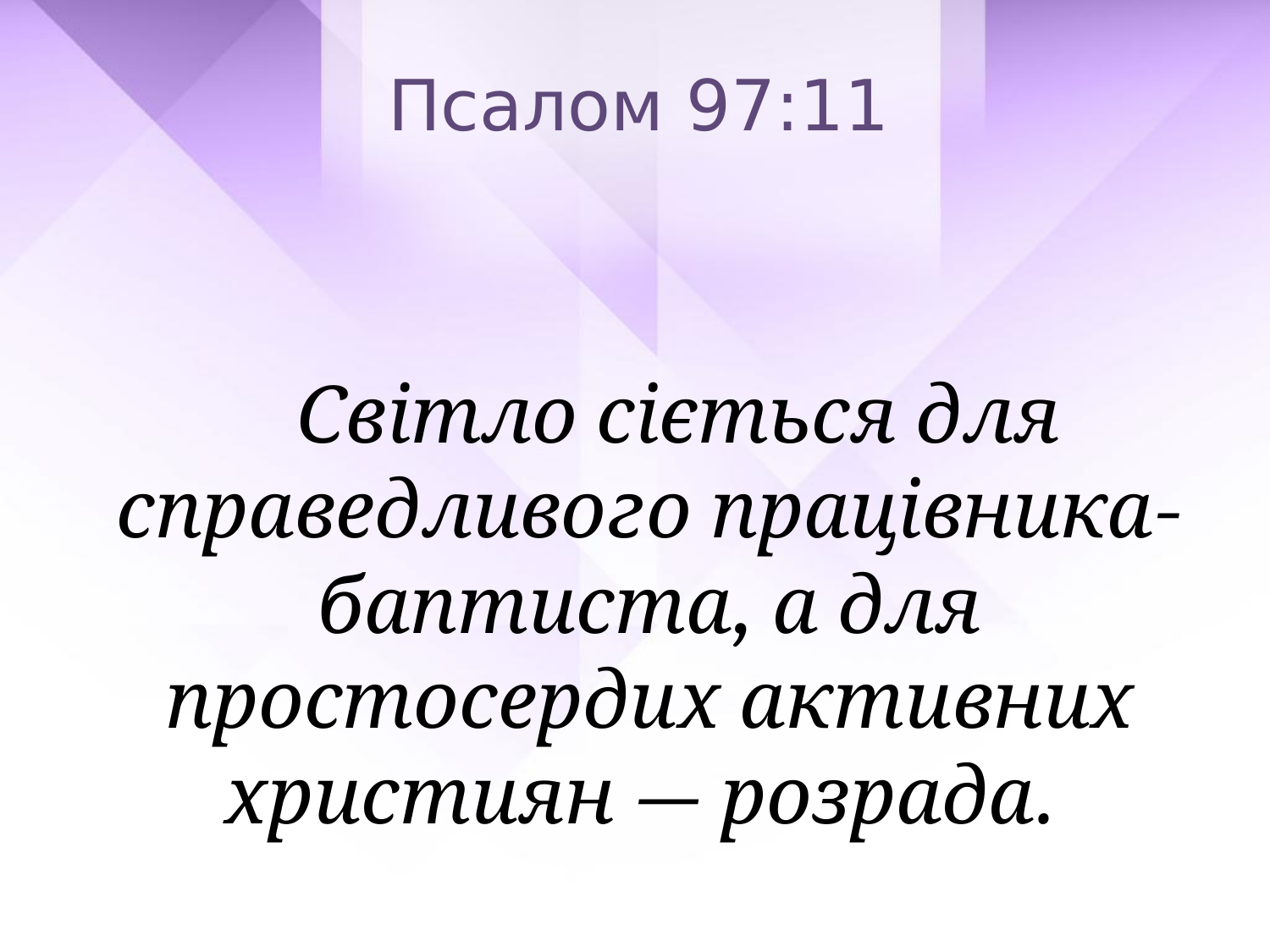

Псалом 97:11

   Світло сіється для справедливого працівника-баптиста, а для простосердих активних християн — розрада.